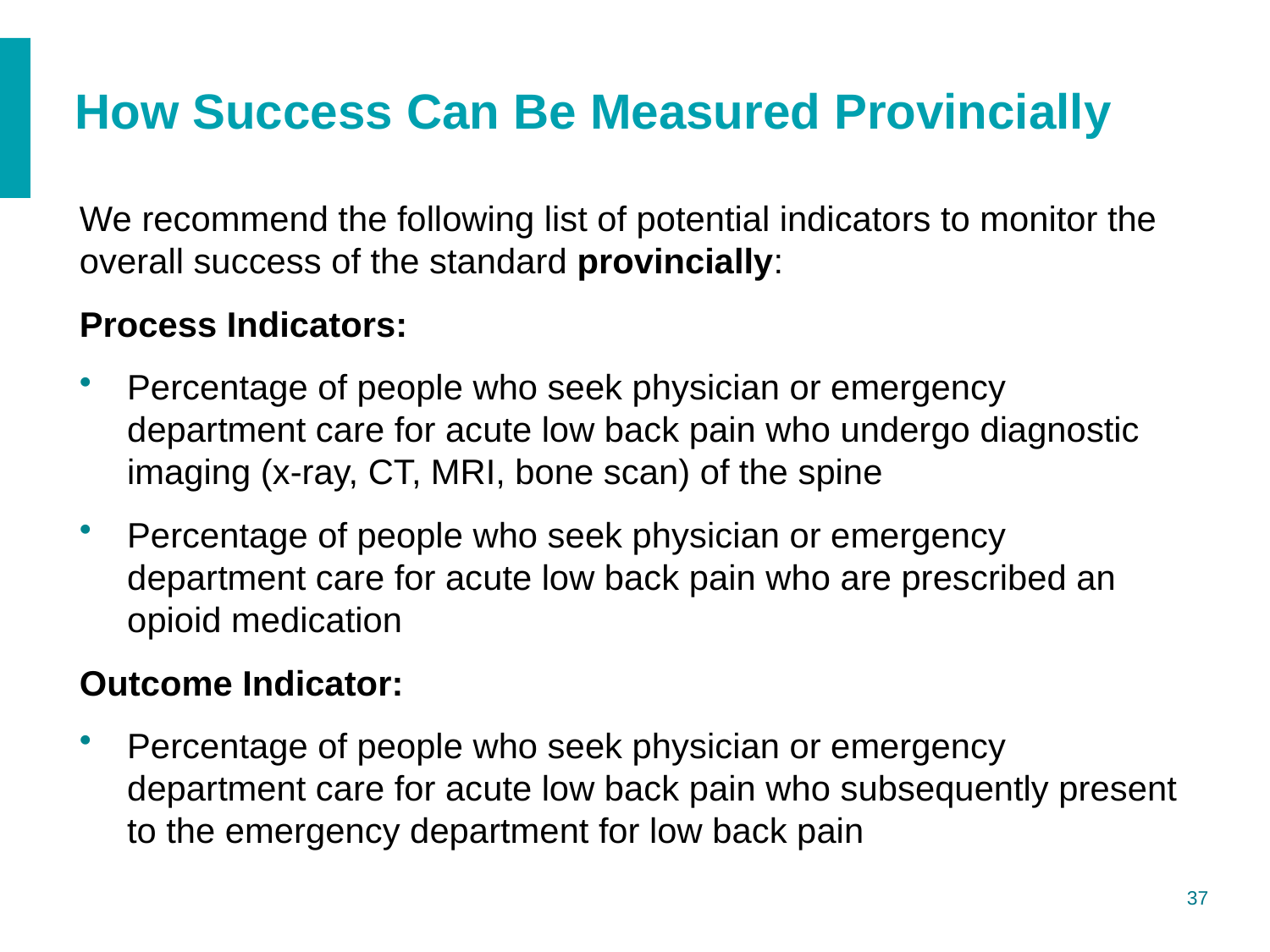

# How Success Can Be Measured Provincially
We recommend the following list of potential indicators to monitor the overall success of the standard provincially:
Process Indicators:
Percentage of people who seek physician or emergency department care for acute low back pain who undergo diagnostic imaging (x-ray, CT, MRI, bone scan) of the spine
Percentage of people who seek physician or emergency department care for acute low back pain who are prescribed an opioid medication
Outcome Indicator:
Percentage of people who seek physician or emergency department care for acute low back pain who subsequently present to the emergency department for low back pain